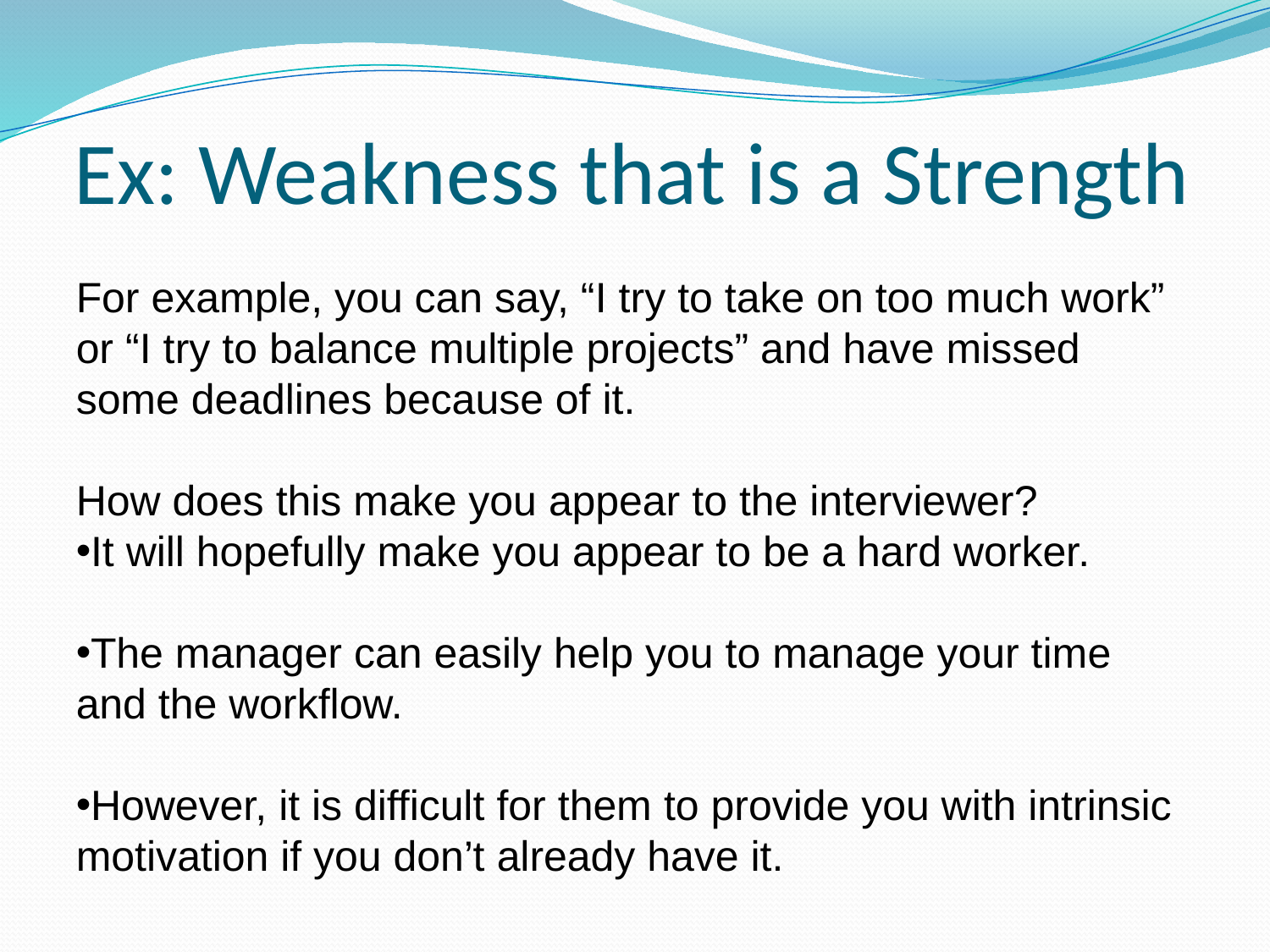

# Ex: Weakness that is a Strength
For example, you can say, “I try to take on too much work” or “I try to balance multiple projects” and have missed some deadlines because of it.

How does this make you appear to the interviewer?
It will hopefully make you appear to be a hard worker.

The manager can easily help you to manage your time and the workflow.

However, it is difficult for them to provide you with intrinsic motivation if you don’t already have it.